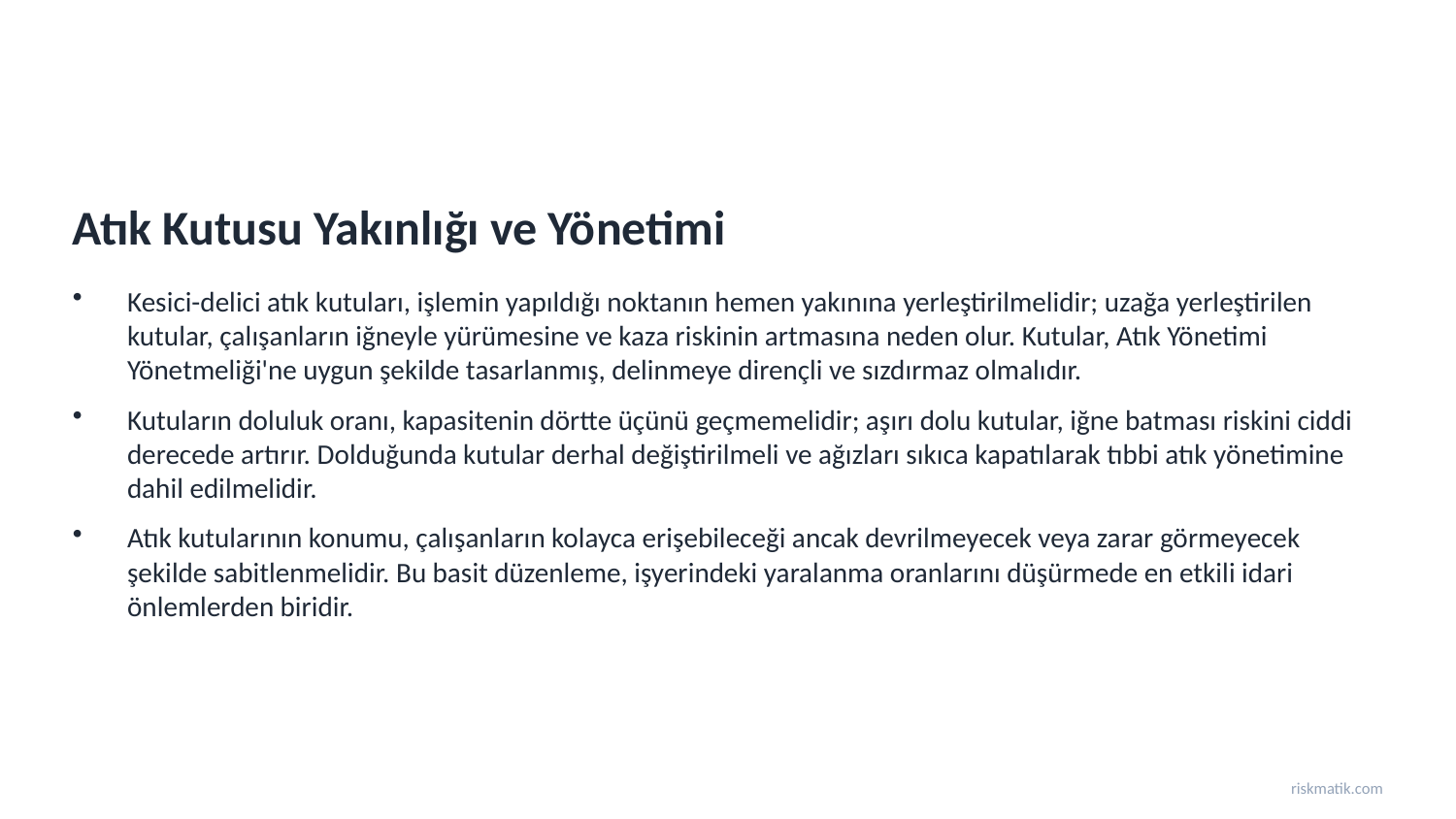

Atık Kutusu Yakınlığı ve Yönetimi
Kesici-delici atık kutuları, işlemin yapıldığı noktanın hemen yakınına yerleştirilmelidir; uzağa yerleştirilen kutular, çalışanların iğneyle yürümesine ve kaza riskinin artmasına neden olur. Kutular, Atık Yönetimi Yönetmeliği'ne uygun şekilde tasarlanmış, delinmeye dirençli ve sızdırmaz olmalıdır.
Kutuların doluluk oranı, kapasitenin dörtte üçünü geçmemelidir; aşırı dolu kutular, iğne batması riskini ciddi derecede artırır. Dolduğunda kutular derhal değiştirilmeli ve ağızları sıkıca kapatılarak tıbbi atık yönetimine dahil edilmelidir.
Atık kutularının konumu, çalışanların kolayca erişebileceği ancak devrilmeyecek veya zarar görmeyecek şekilde sabitlenmelidir. Bu basit düzenleme, işyerindeki yaralanma oranlarını düşürmede en etkili idari önlemlerden biridir.
riskmatik.com